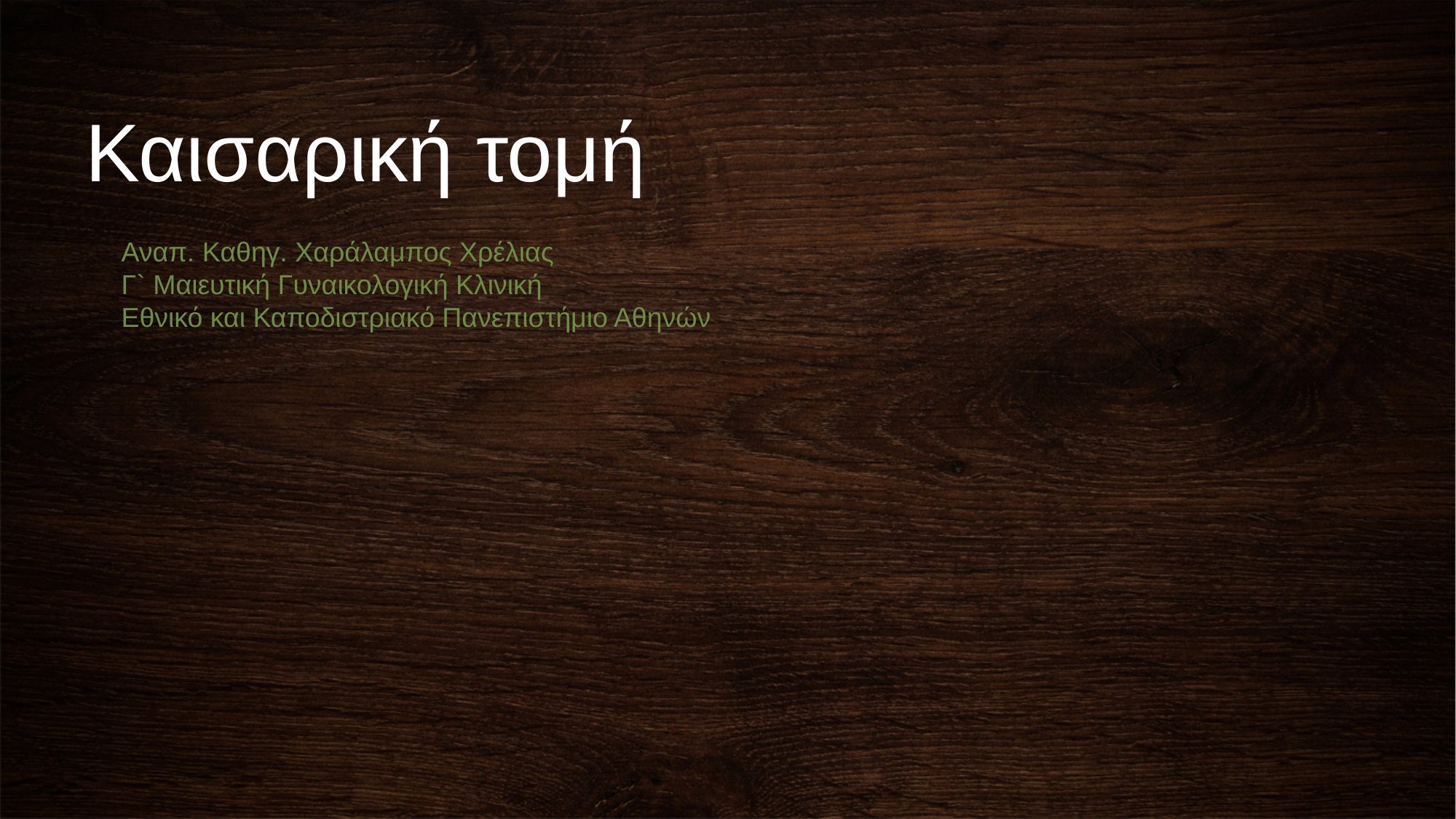

# Καισαρική τομή
Αναπ. Καθηγ. Χαράλαμπος Χρέλιας
Γ` Μαιευτική Γυναικολογική Κλινική
Εθνικό και Καποδιστριακό Πανεπιστήμιο Αθηνών